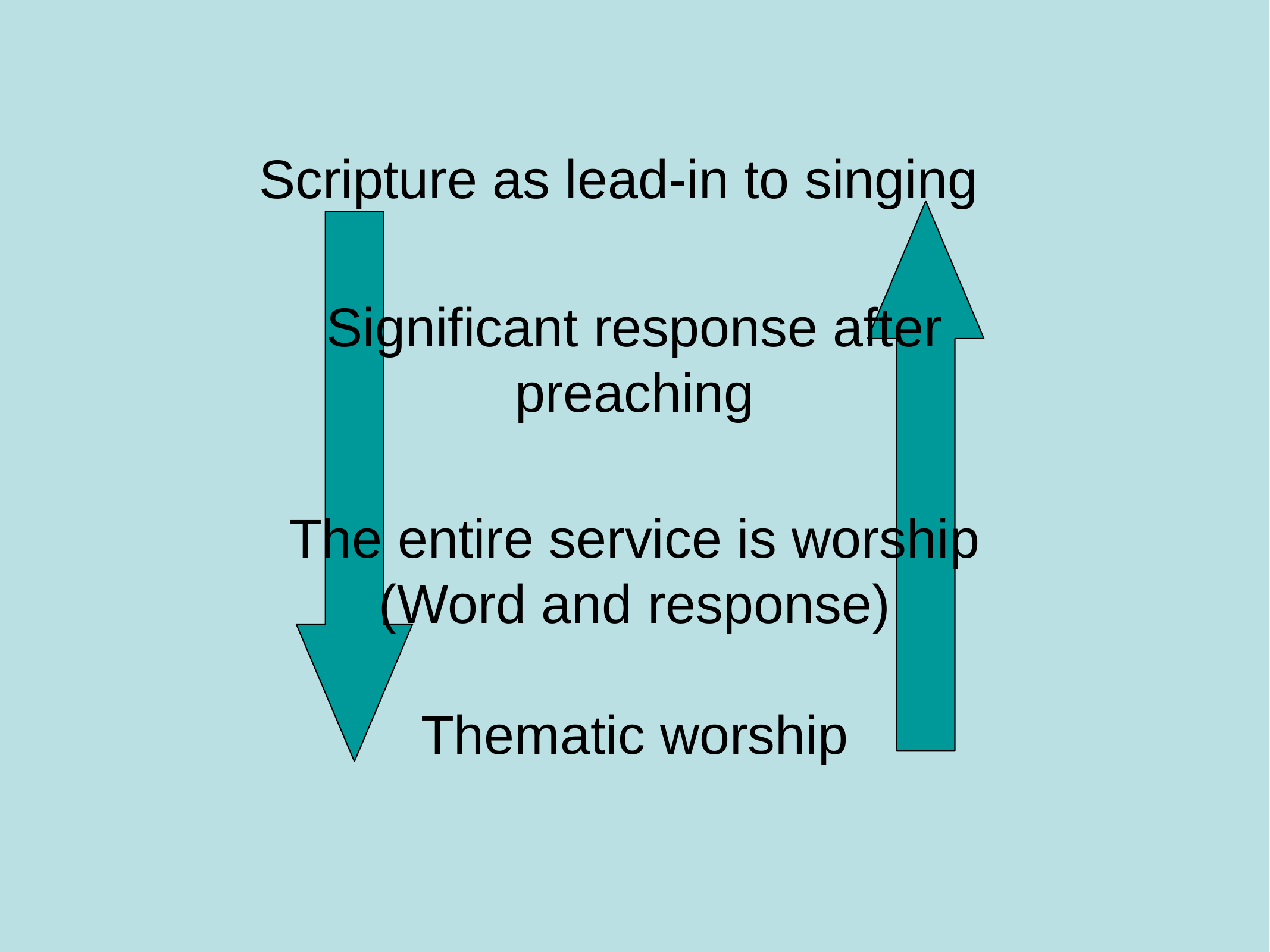

Scripture as lead-in to singing

Significant response after preaching
The entire service is worship
(Word and response)

Thematic worship